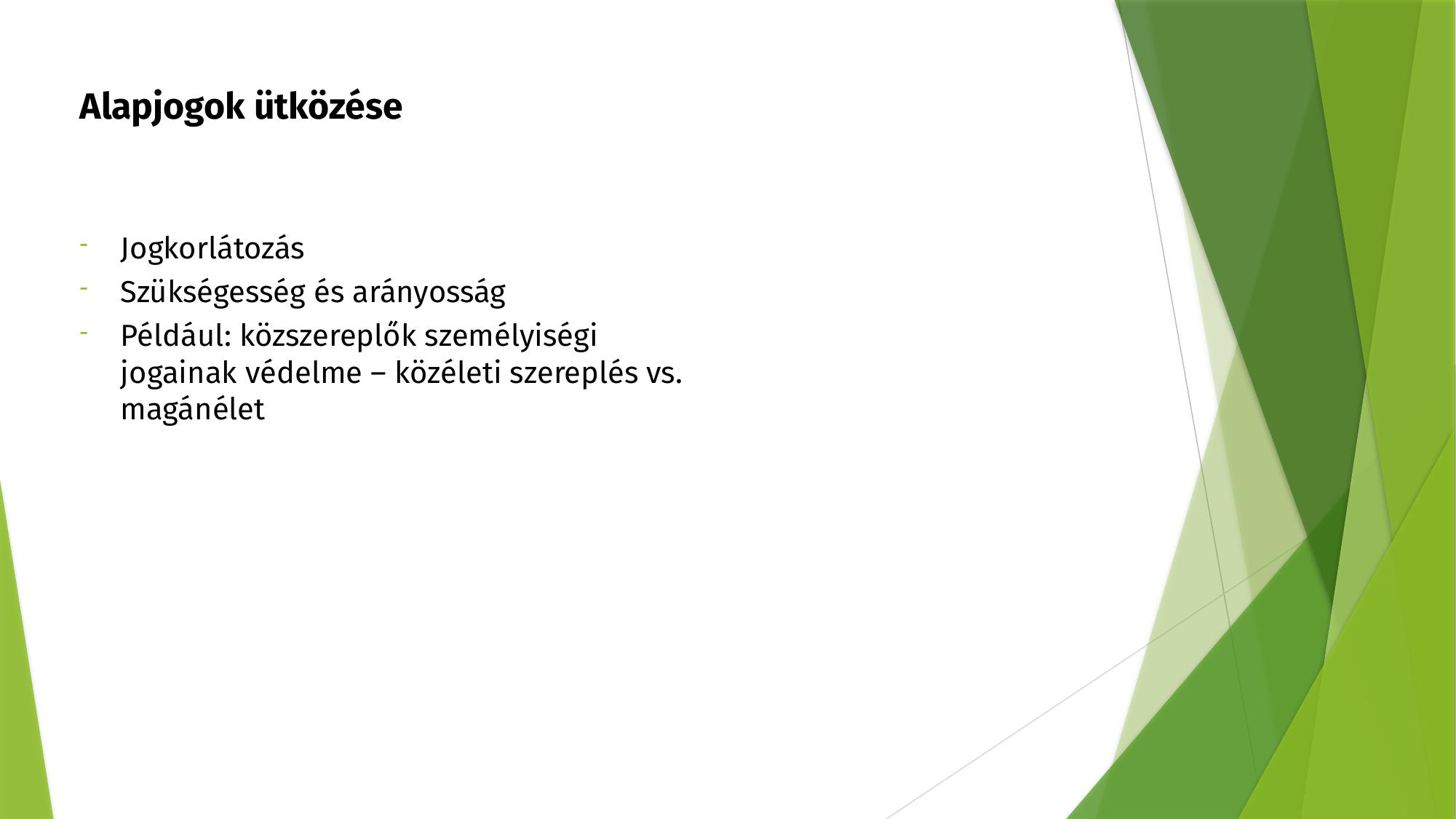

Alapjogok ütközése
Jogkorlátozás
Szükségesség és arányosság
Például: közszereplők személyiségi jogainak védelme – közéleti szereplés vs. magánélet